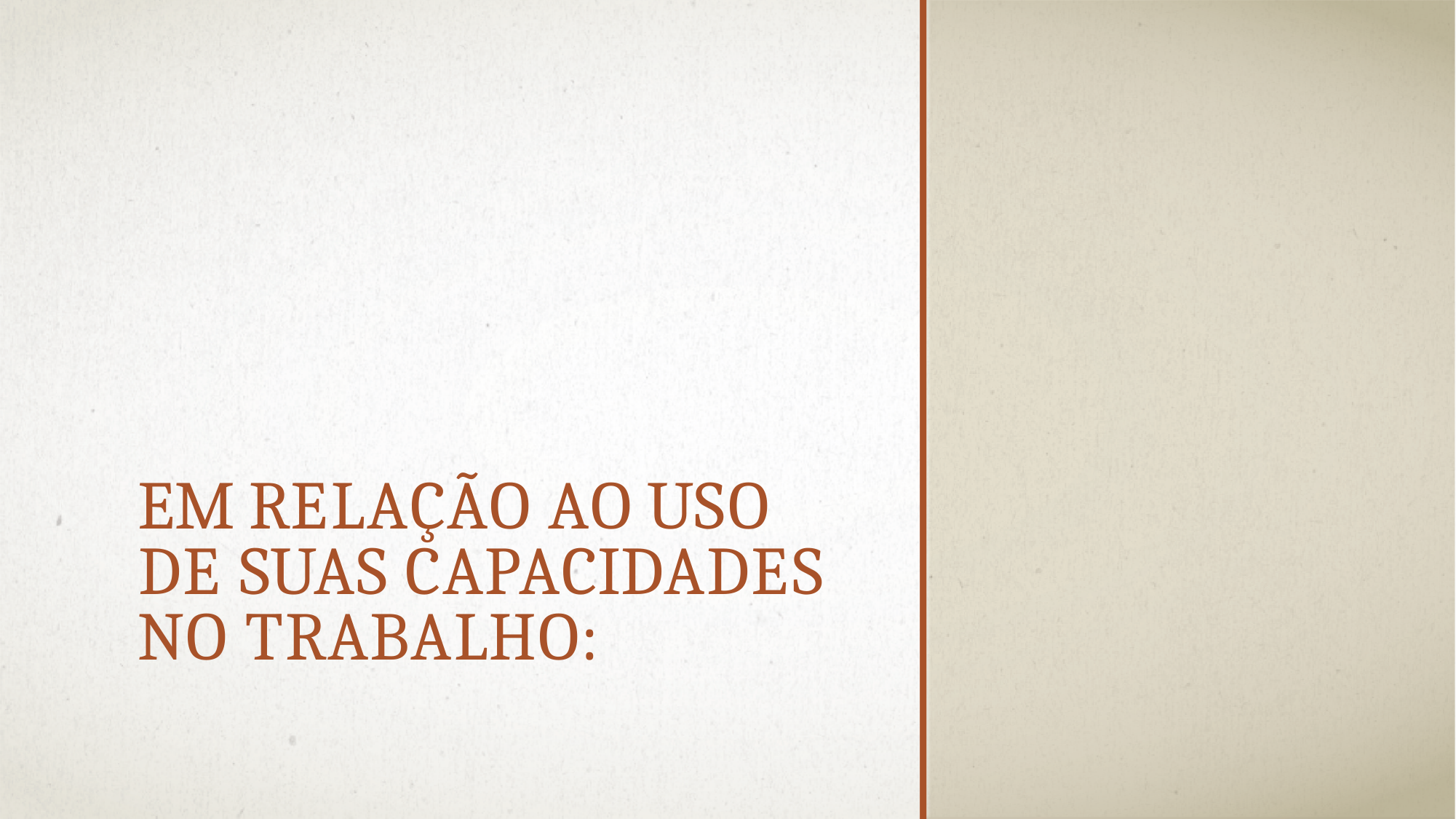

# Em relação ao uso de suas capacidades no trabalho: